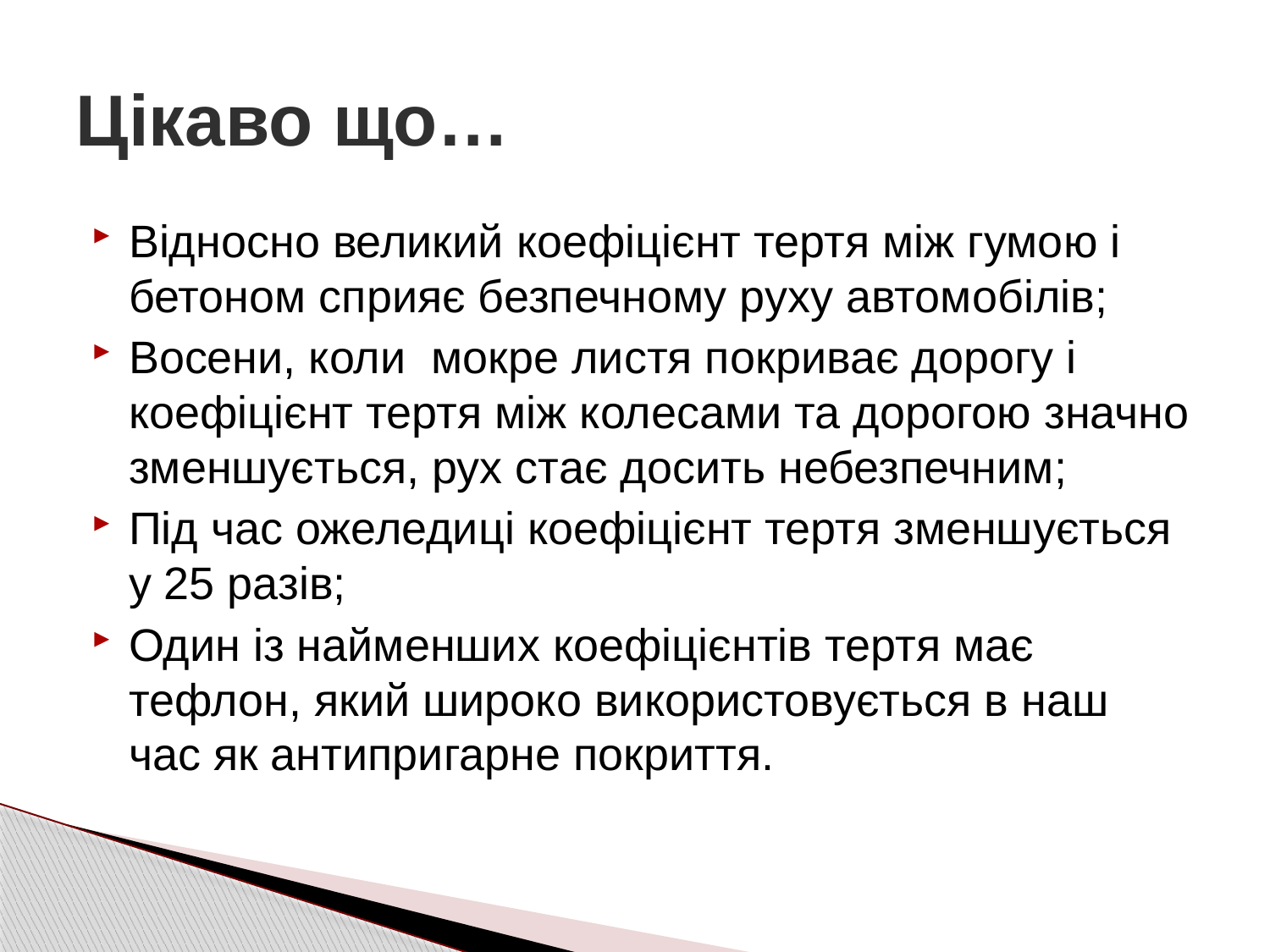

# Цікаво що…
Відносно великий коефіцієнт тертя між гумою і бетоном сприяє безпечному руху автомобілів;
Восени, коли  мокре листя покриває дорогу і коефіцієнт тертя між колесами та дорогою значно зменшується, рух стає досить небезпечним;
Під час ожеледиці коефіцієнт тертя зменшується у 25 разів;
Один із найменших коефіцієнтів тертя має тефлон, який широко використовується в наш час як антипригарне покриття.